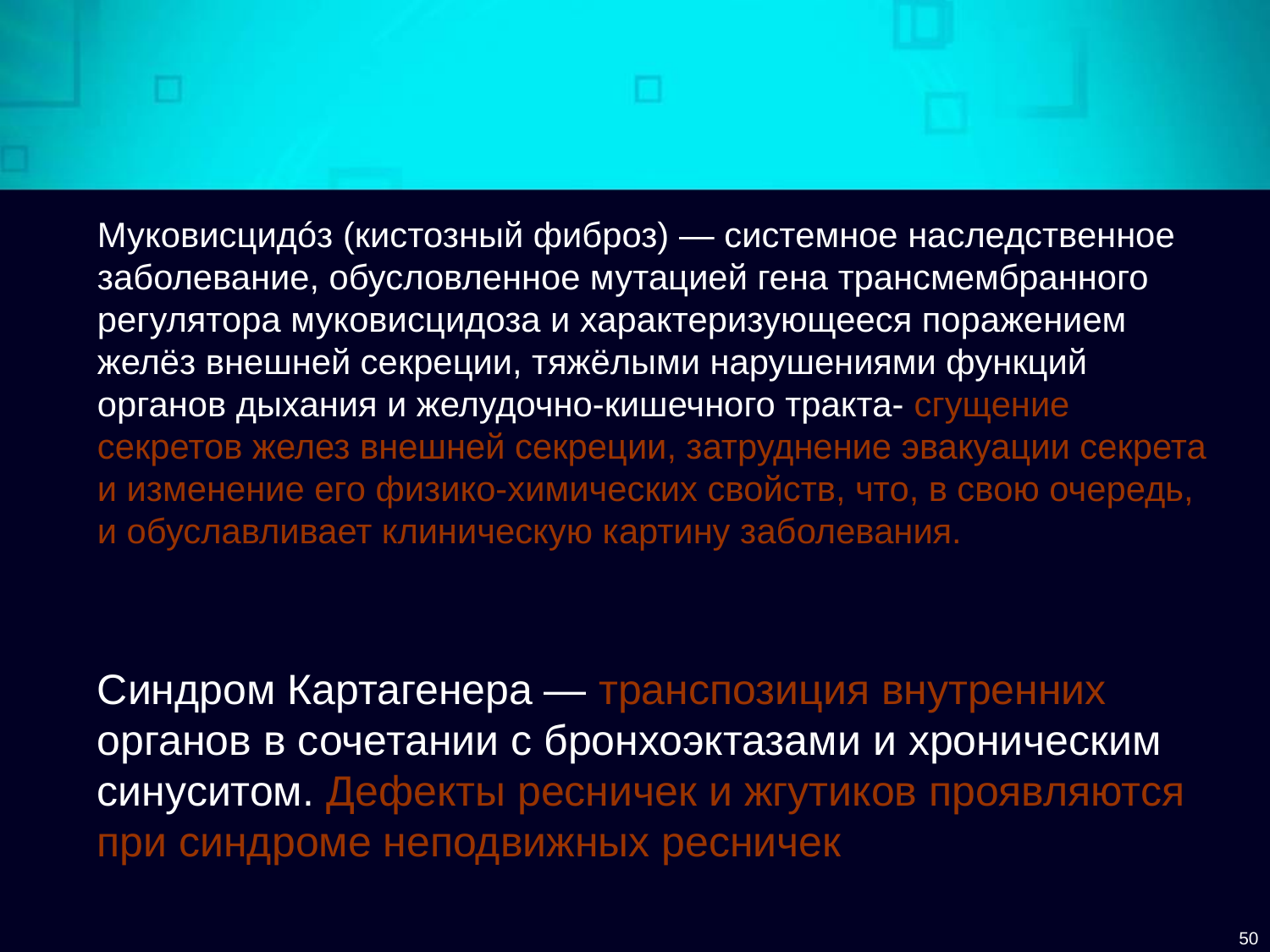

Муковисцидóз (кистозный фиброз) — системное наследственное заболевание, обусловленное мутацией гена трансмембранного регулятора муковисцидоза и характеризующееся поражением желёз внешней секреции, тяжёлыми нарушениями функций органов дыхания и желудочно-кишечного тракта- сгущение секретов желез внешней секреции, затруднение эвакуации секрета и изменение его физико-химических свойств, что, в свою очередь, и обуславливает клиническую картину заболевания.
Синдром Картагенера — транспозиция внутренних органов в сочетании с бронхоэктазами и хроническим синуситом. Дефекты ресничек и жгутиков проявляются при синдроме неподвижных ресничек